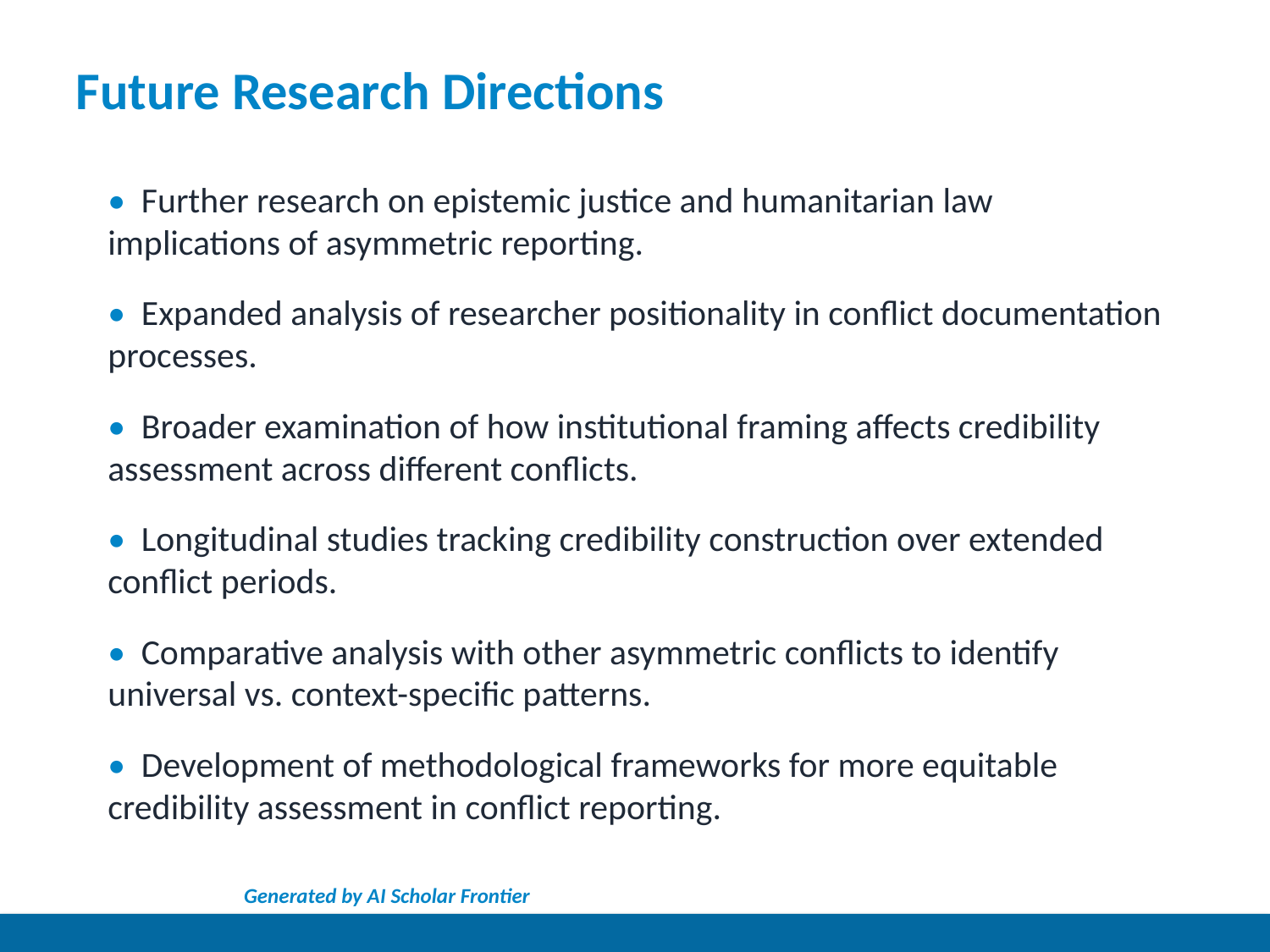

Future Research Directions
•  Further research on epistemic justice and humanitarian law implications of asymmetric reporting.
•  Expanded analysis of researcher positionality in conflict documentation processes.
•  Broader examination of how institutional framing affects credibility assessment across different conflicts.
•  Longitudinal studies tracking credibility construction over extended conflict periods.
•  Comparative analysis with other asymmetric conflicts to identify universal vs. context-specific patterns.
•  Development of methodological frameworks for more equitable credibility assessment in conflict reporting.
Generated by AI Scholar Frontier